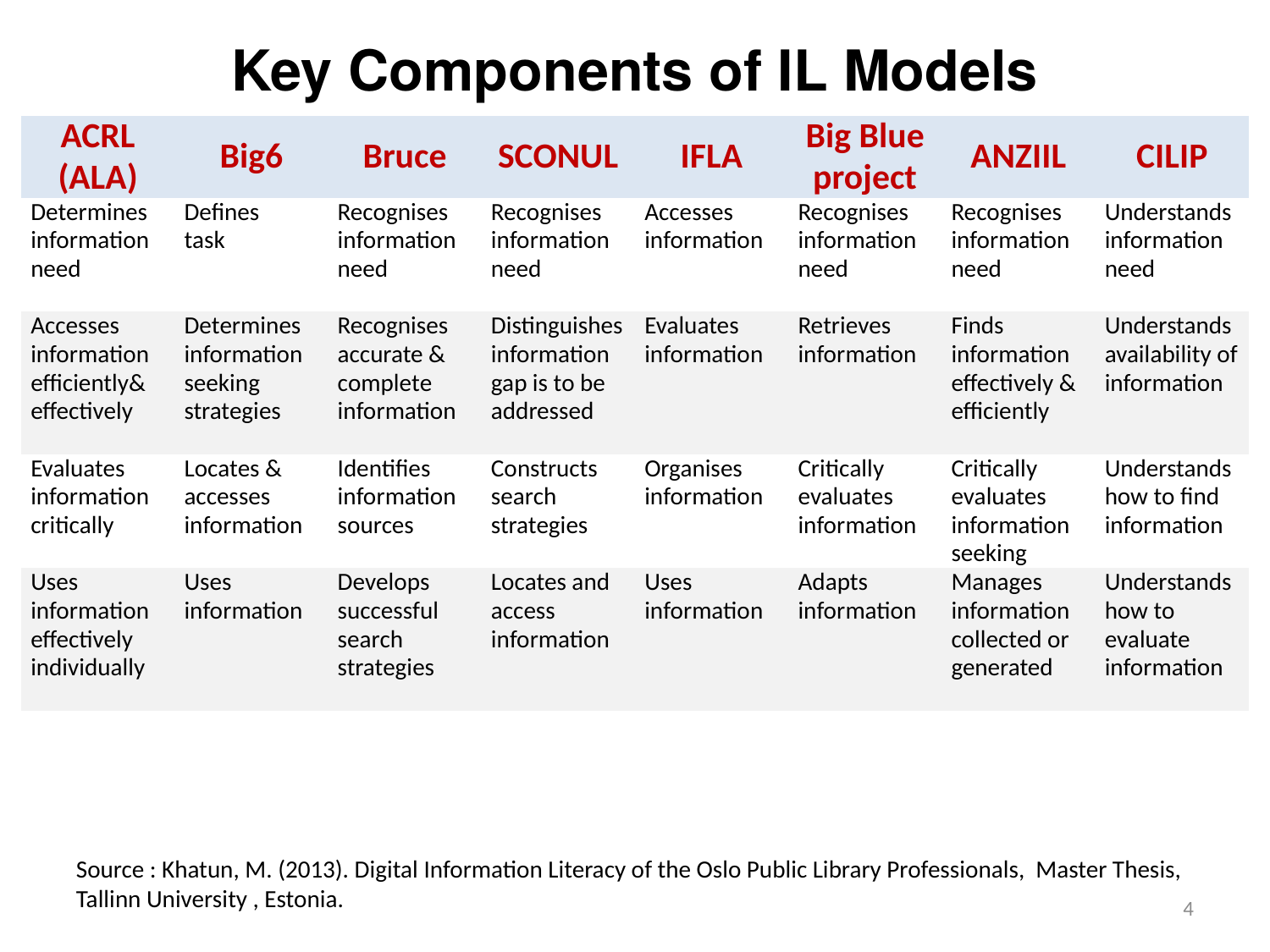

# Key Components of IL Models
| ACRL (ALA) | Big6 | Bruce | SCONUL | IFLA | Big Blue project | ANZIIL | CILIP |
| --- | --- | --- | --- | --- | --- | --- | --- |
| Determines information need | Defines task | Recognises information need | Recognises information need | Accesses information | Recognises information need | Recognises information need | Understands information need |
| Accesses information efficiently& effectively | Determines information seeking strategies | Recognises accurate & complete information | Distinguishes information gap is to be addressed | Evaluates information | Retrieves information | Finds information effectively & efficiently | Understands availability of information |
| Evaluates information critically | Locates & accesses information | Identifies information sources | Constructs search strategies | Organises information | Critically evaluates information | Critically evaluates information seeking | Understands how to find information |
| Uses information effectively individually | Uses information | Develops successful search strategies | Locates and access information | Uses information | Adapts information | Manages information collected or generated | Understands how to evaluate information |
Source : Khatun, M. (2013). Digital Information Literacy of the Oslo Public Library Professionals,  Master Thesis, Tallinn University , Estonia.
4